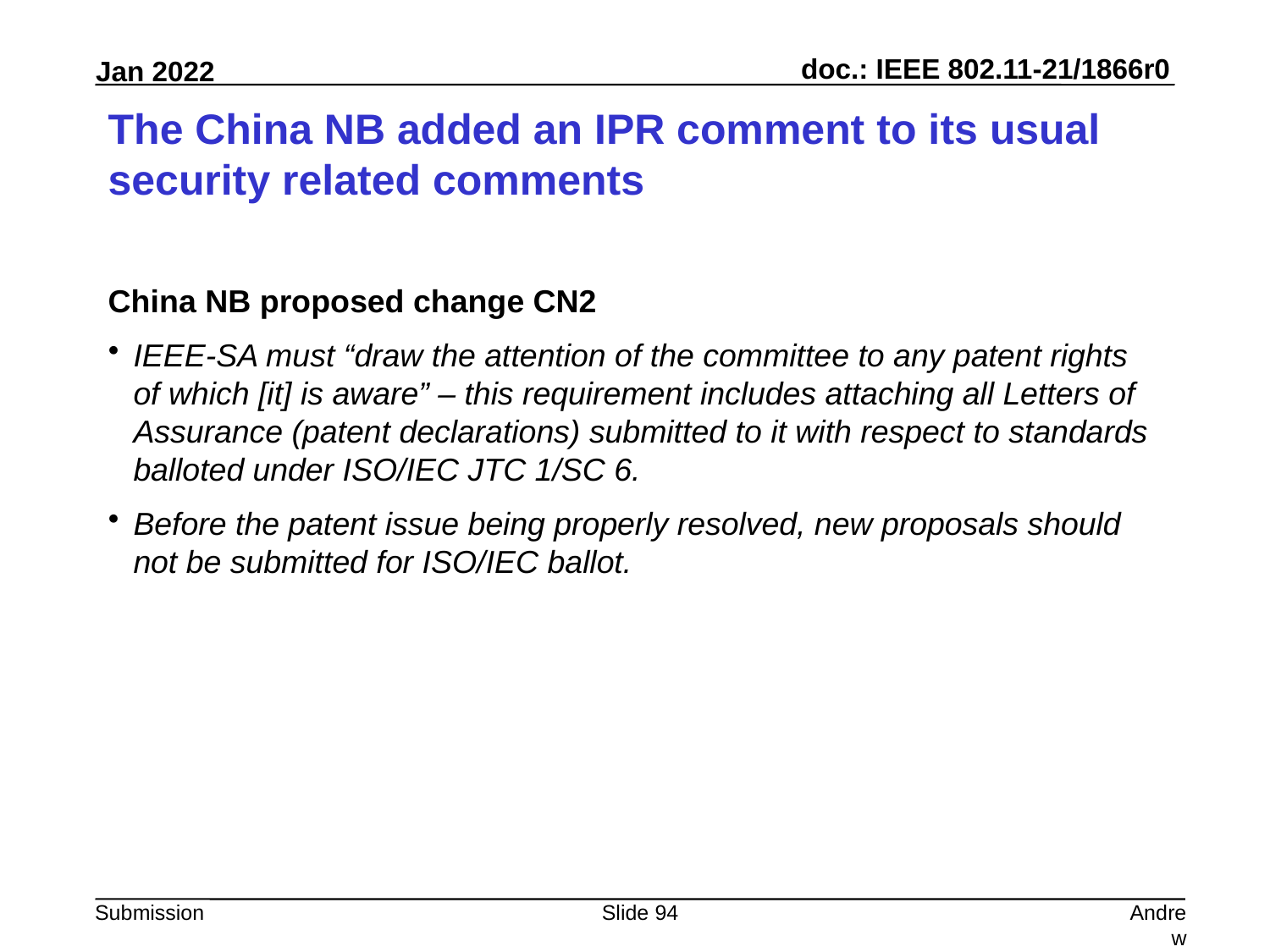

# The China NB added an IPR comment to its usual security related comments
China NB proposed change CN2
IEEE-SA must “draw the attention of the committee to any patent rights of which [it] is aware” – this requirement includes attaching all Letters of Assurance (patent declarations) submitted to it with respect to standards balloted under ISO/IEC JTC 1/SC 6.
Before the patent issue being properly resolved, new proposals should not be submitted for ISO/IEC ballot.
Slide 94
Andrew Myles, Cisco